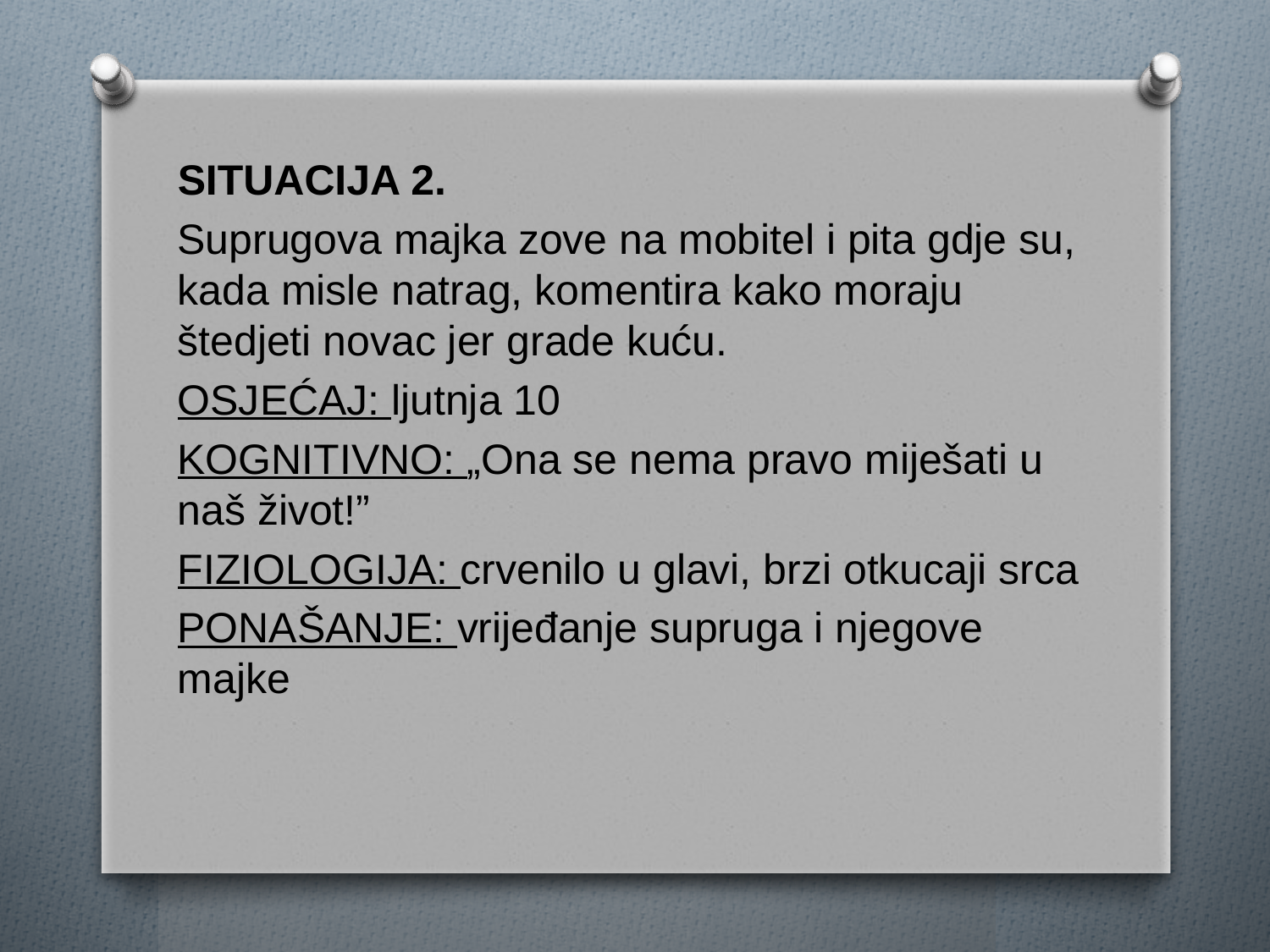

SITUACIJA 2.
Suprugova majka zove na mobitel i pita gdje su, kada misle natrag, komentira kako moraju štedjeti novac jer grade kuću.
OSJEĆAJ: ljutnja 10
KOGNITIVNO: „Ona se nema pravo miješati u naš život!”
FIZIOLOGIJA: crvenilo u glavi, brzi otkucaji srca
PONAŠANJE: vrijeđanje supruga i njegove majke